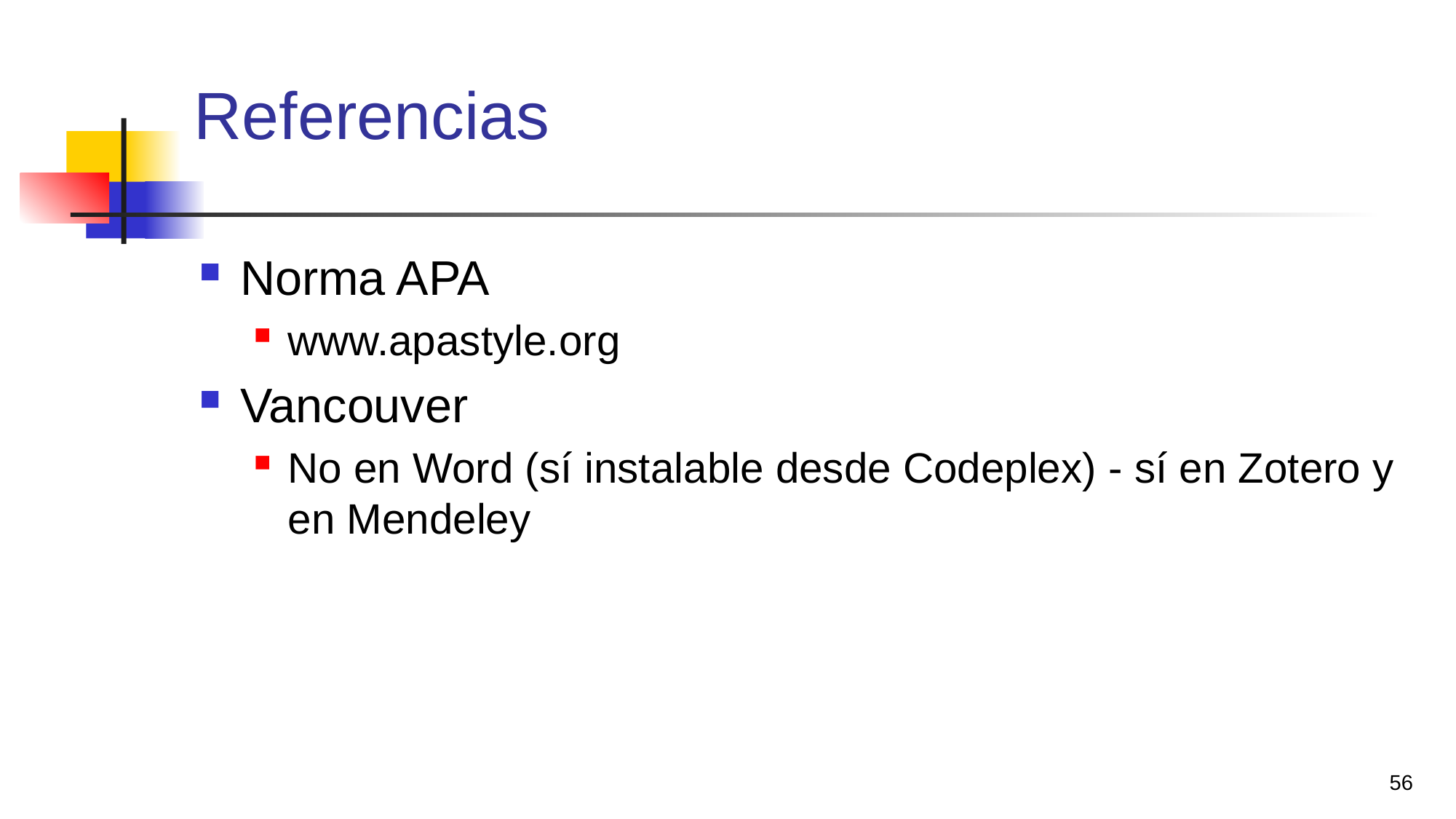

# Referencias
Norma APA
www.apastyle.org
Vancouver
No en Word (sí instalable desde Codeplex) - sí en Zotero y en Mendeley

56